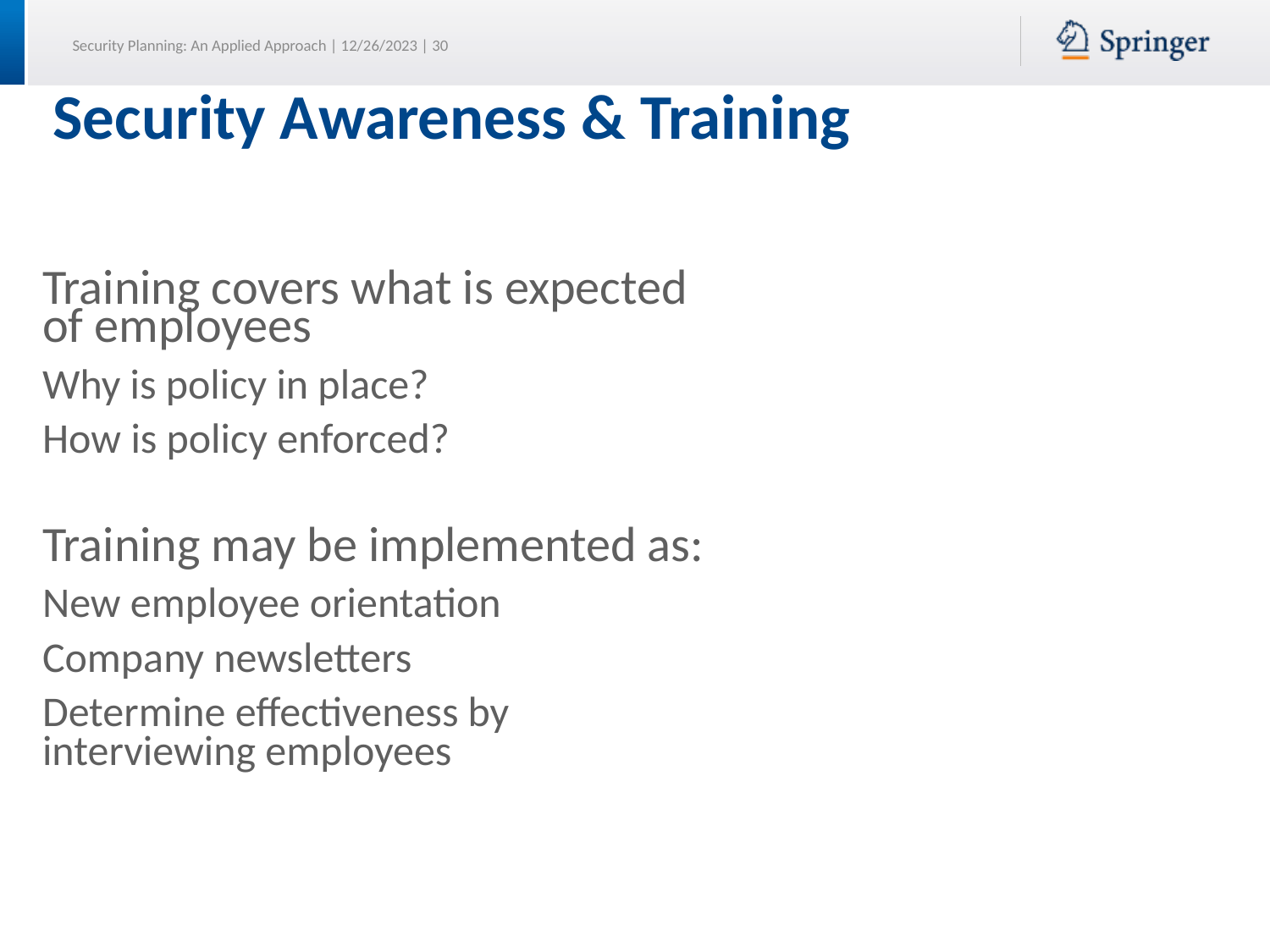

Security Awareness & Training
Training covers what is expected of employees
Why is policy in place?
How is policy enforced?

Training may be implemented as:
New employee orientation
Company newsletters
Determine effectiveness by interviewing employees